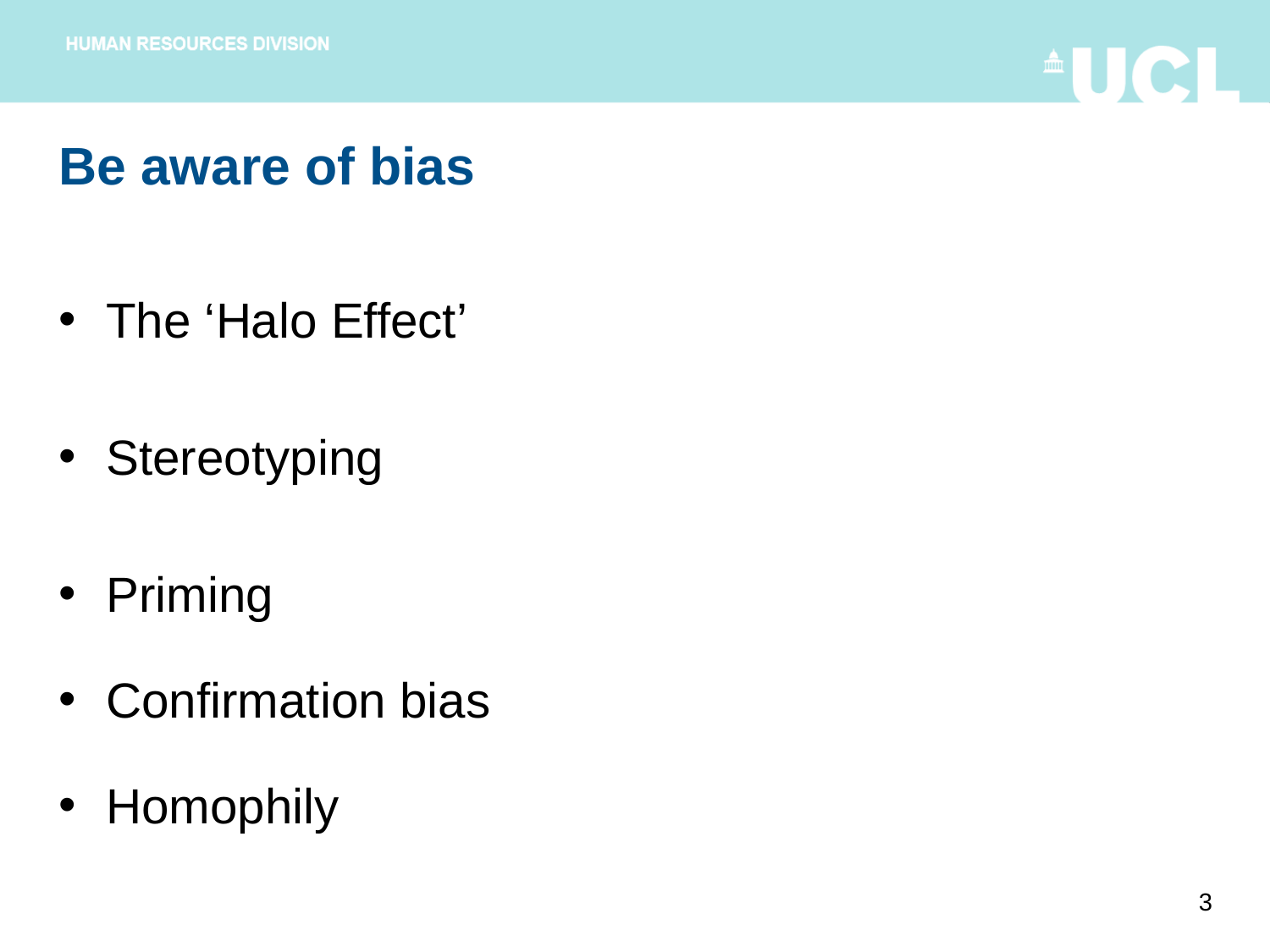

Be aware of bias

The ‘Halo Effect’

Stereotyping

Priming

Confirmation bias

Homophily
3